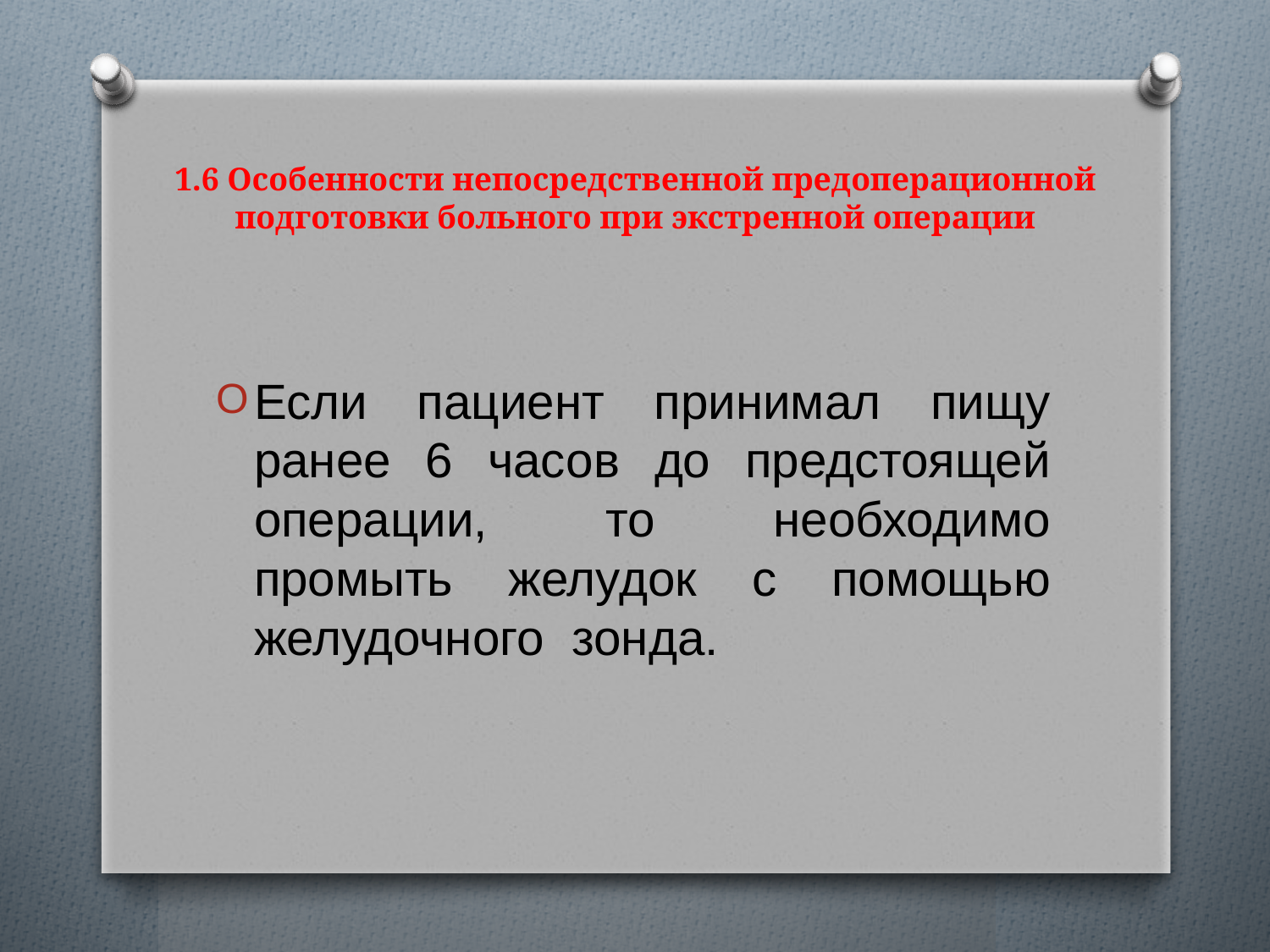

# 1.6 Особенности непосредственной предоперационной подготовки больного при экстренной операции

Если пациент принимал пищу ранее 6 часов до предстоящей операции, то необходимо промыть желудок с помощью желудочного  зонда.